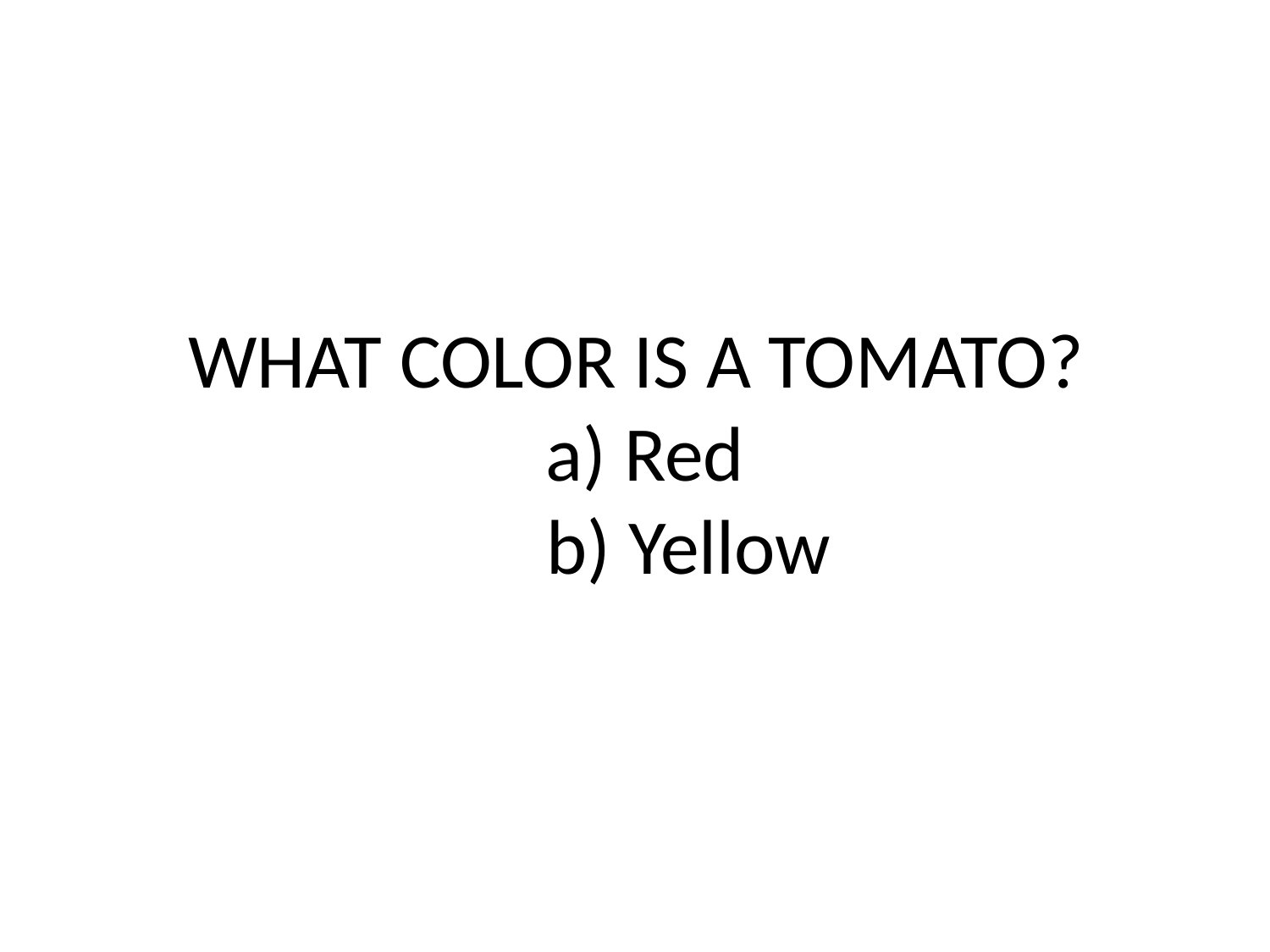

# WHAT COLOR IS A TOMATO? a) Red b) Yellow